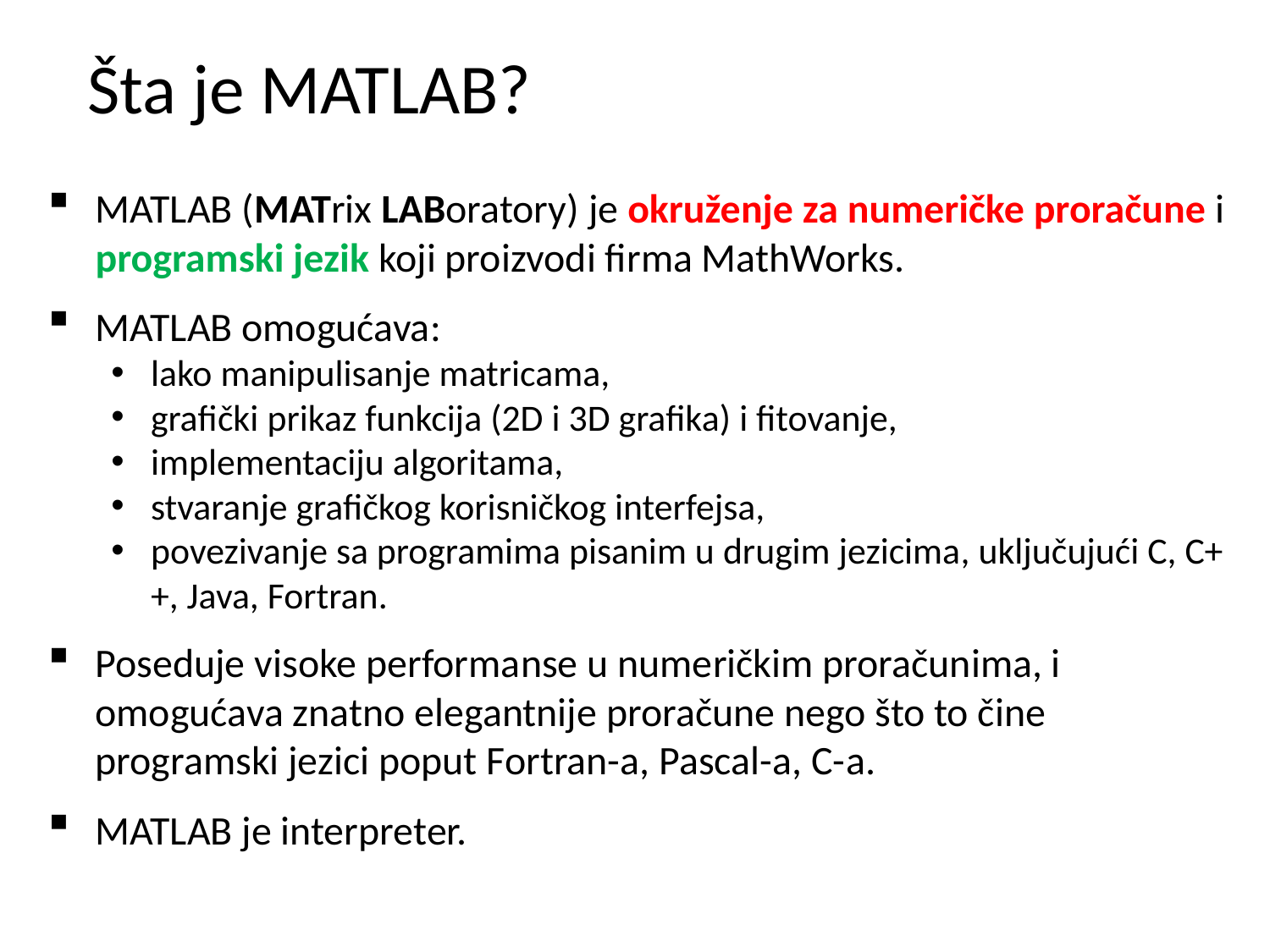

# Šta je MATLAB?
MATLAB (MATrix LABoratory) je okruženje za numeričke proračune i programski jezik koji proizvodi firma MathWorks.
MATLAB omogućava:
lako manipulisanje matricama,
grafički prikaz funkcija (2D i 3D grafika) i fitovanje,
implementaciju algoritama,
stvaranje grafičkog korisničkog interfejsa,
povezivanje sa programima pisanim u drugim jezicima, uključujući C, C++, Java, Fortran.
Poseduje visoke performanse u numeričkim proračunima, i omogućava znatno elegantnije proračune nego što to čine programski jezici poput Fortran-a, Pascal-a, C-a.
MATLAB je interpreter.